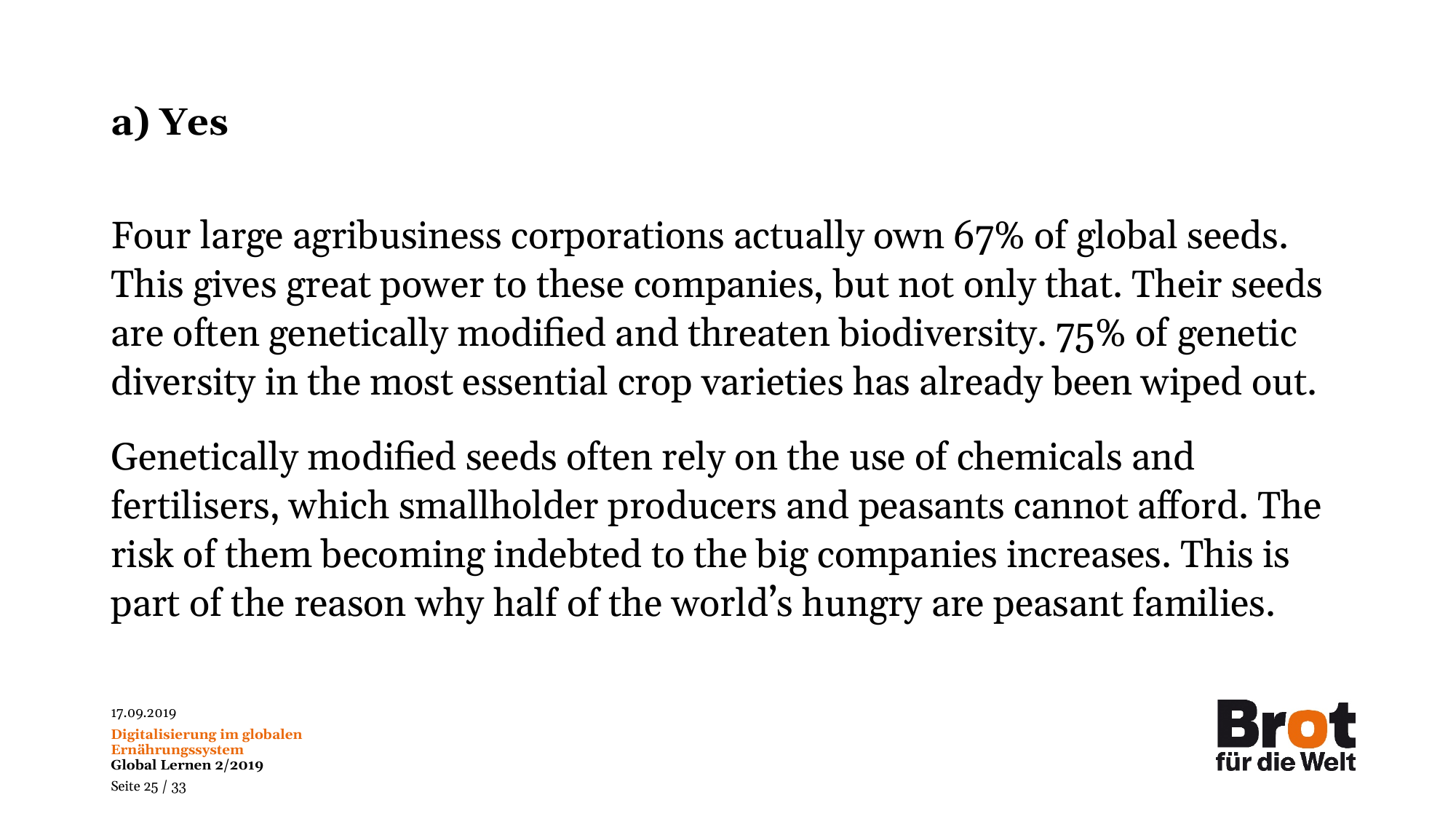

# a) Yes
Four large agribusiness corporations actually own 67% of global seeds. This gives great power to these companies, but not only that. Their seeds are often genetically modified and threaten biodiversity. 75% of genetic diversity in the most essential crop varieties has already been wiped out.
Genetically modified seeds often rely on the use of chemicals and fertilisers, which smallholder producers and peasants cannot afford. The risk of them becoming indebted to the big companies increases. This is part of the reason why half of the world’s hungry are peasant families.